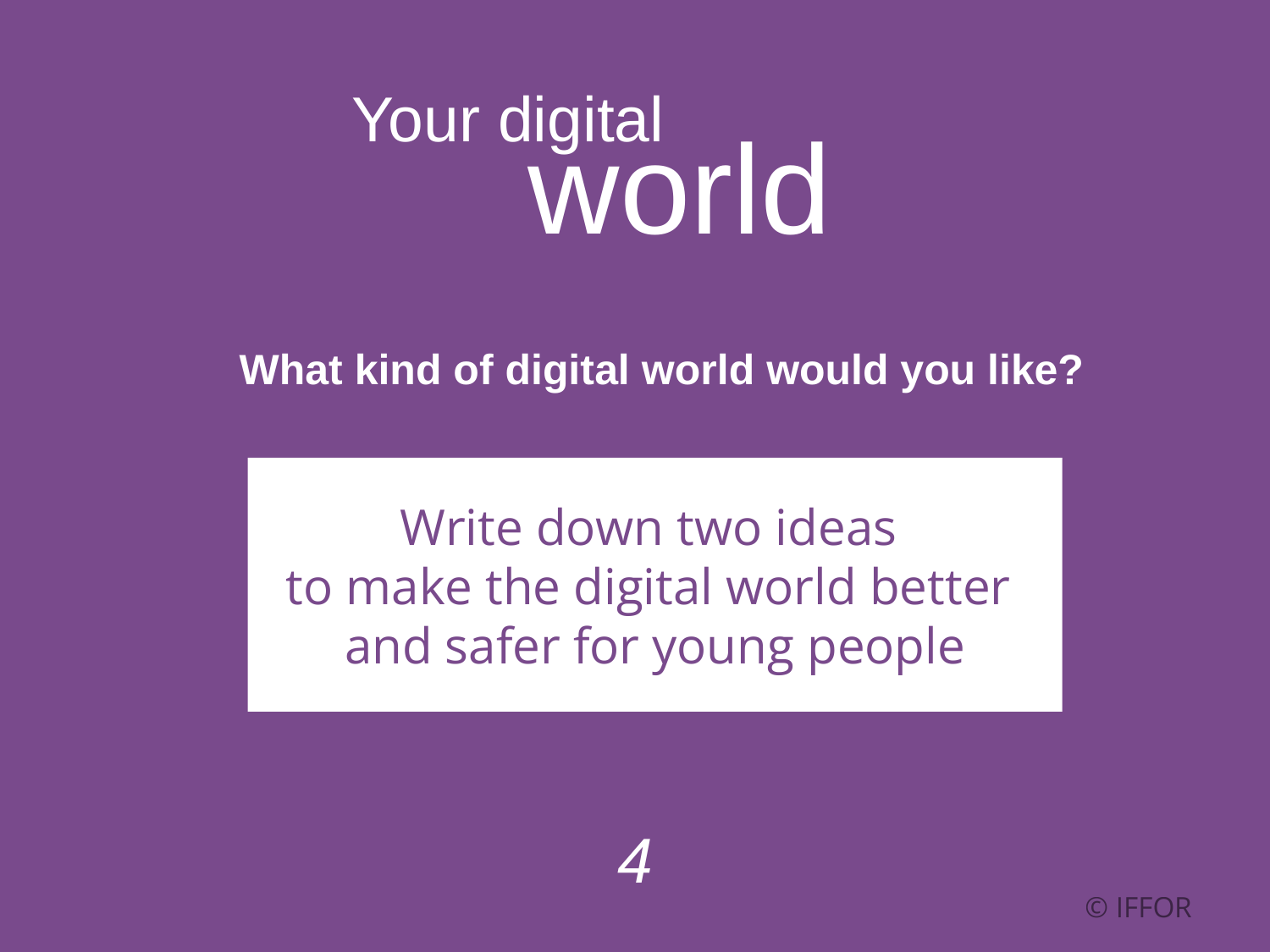

# Your digital
world
What kind of digital world would you like?
Write down two ideas
to make the digital world better
and safer for young people
4